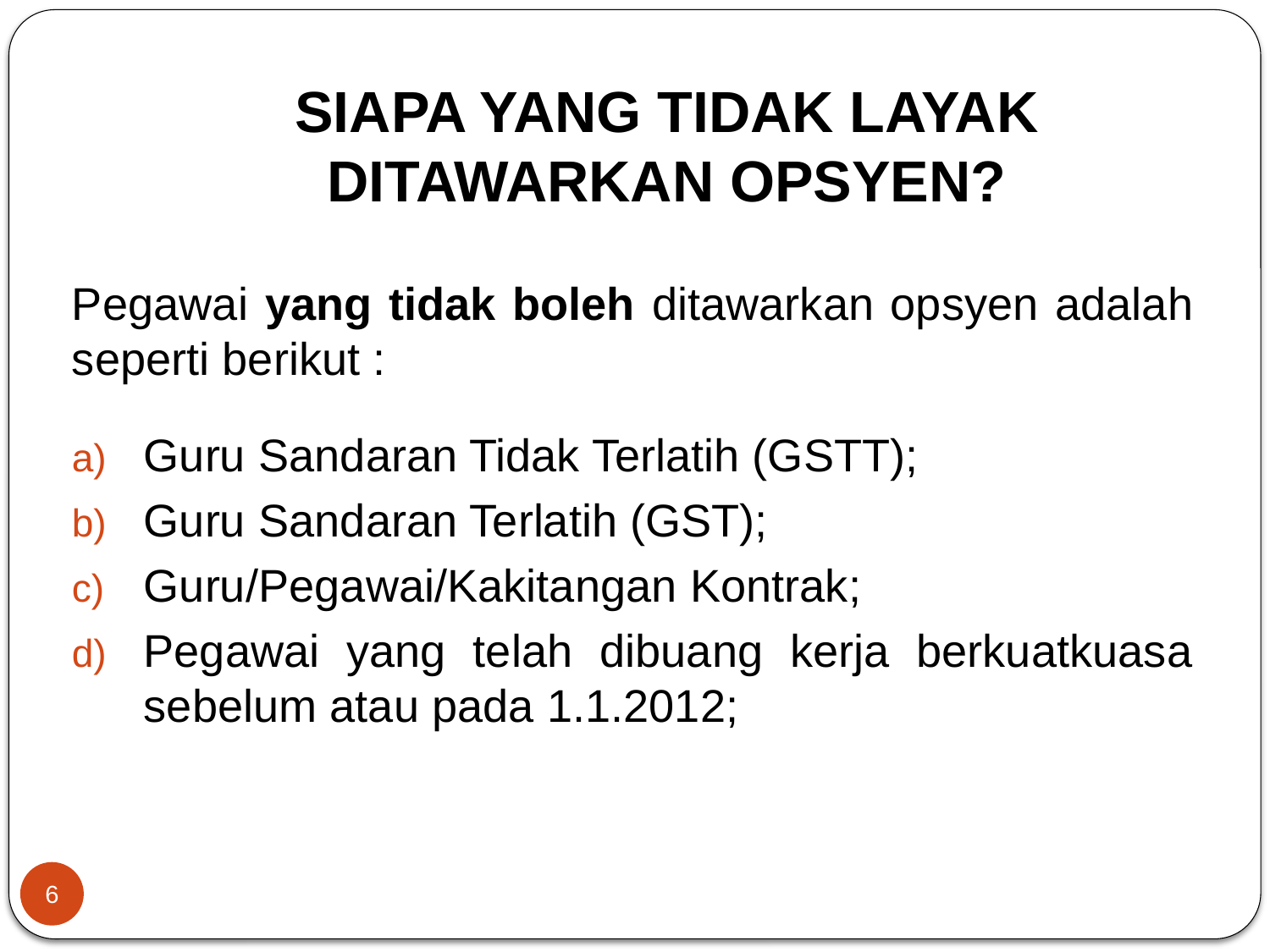

# SIAPA YANG TIDAK LAYAK DITAWARKAN OPSYEN?
Pegawai yang tidak boleh ditawarkan opsyen adalah seperti berikut :

Guru Sandaran Tidak Terlatih (GSTT);
Guru Sandaran Terlatih (GST);
Guru/Pegawai/Kakitangan Kontrak;
Pegawai yang telah dibuang kerja berkuatkuasa sebelum atau pada 1.1.2012;
6